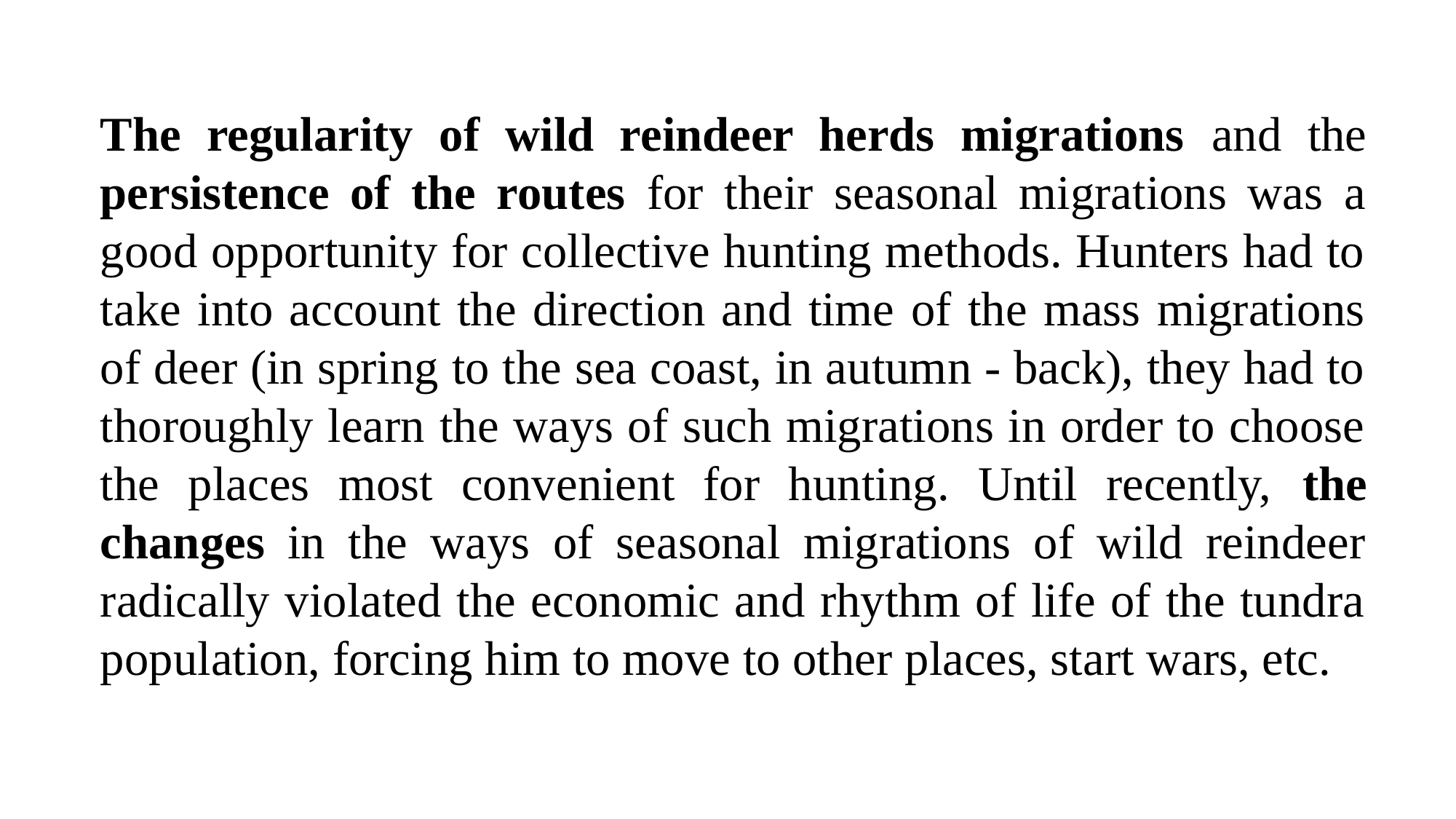

The regularity of wild reindeer herds migrations and the persistence of the routes for their seasonal migrations was a good opportunity for collective hunting methods. Hunters had to take into account the direction and time of the mass migrations of deer (in spring to the sea coast, in autumn - back), they had to thoroughly learn the ways of such migrations in order to choose the places most convenient for hunting. Until recently, the changes in the ways of seasonal migrations of wild reindeer radically violated the economic and rhythm of life of the tundra population, forcing him to move to other places, start wars, etc.